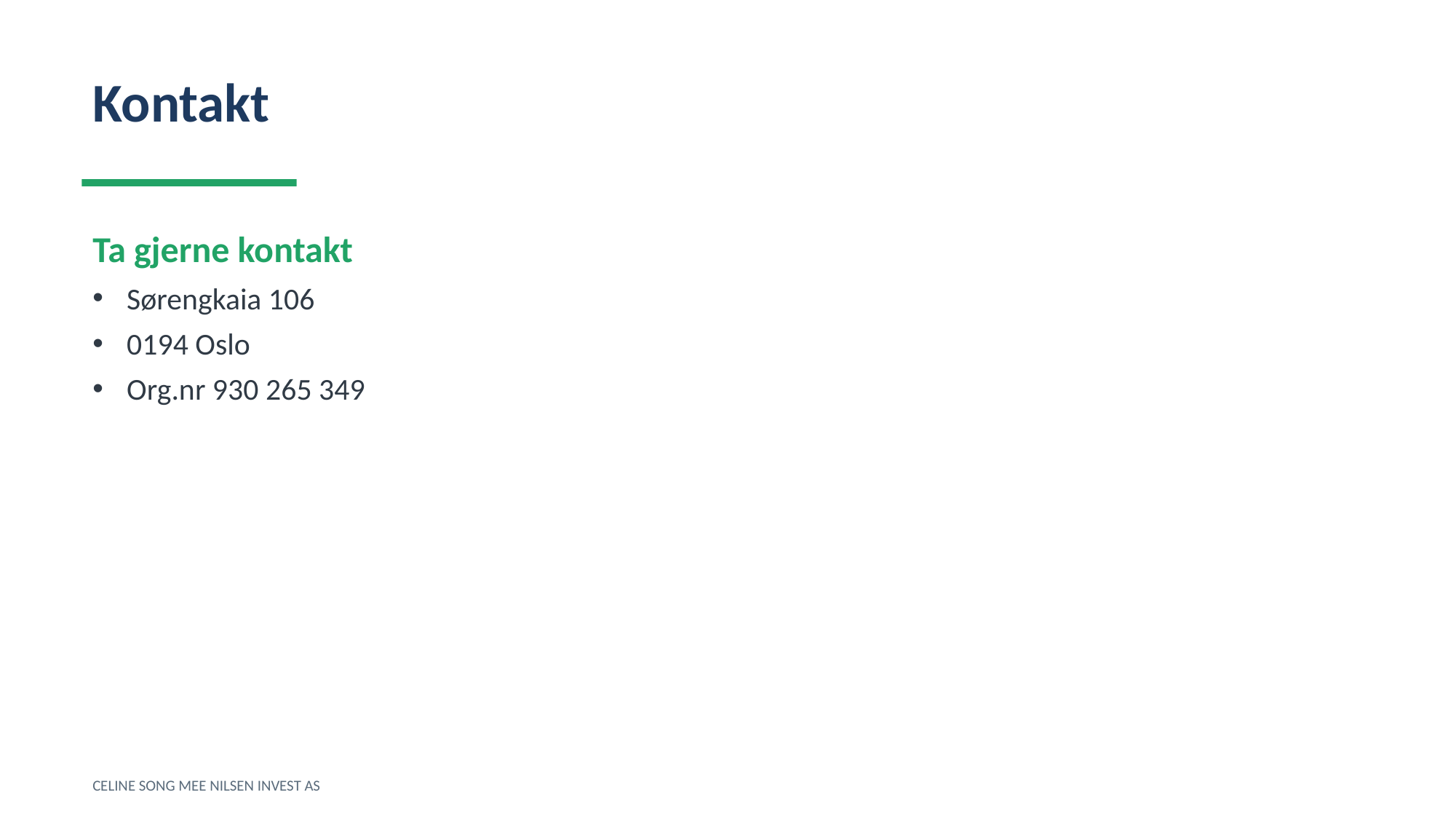

Kontakt

Ta gjerne kontakt
Sørengkaia 106
0194 Oslo
Org.nr 930 265 349
CELINE SONG MEE NILSEN INVEST AS